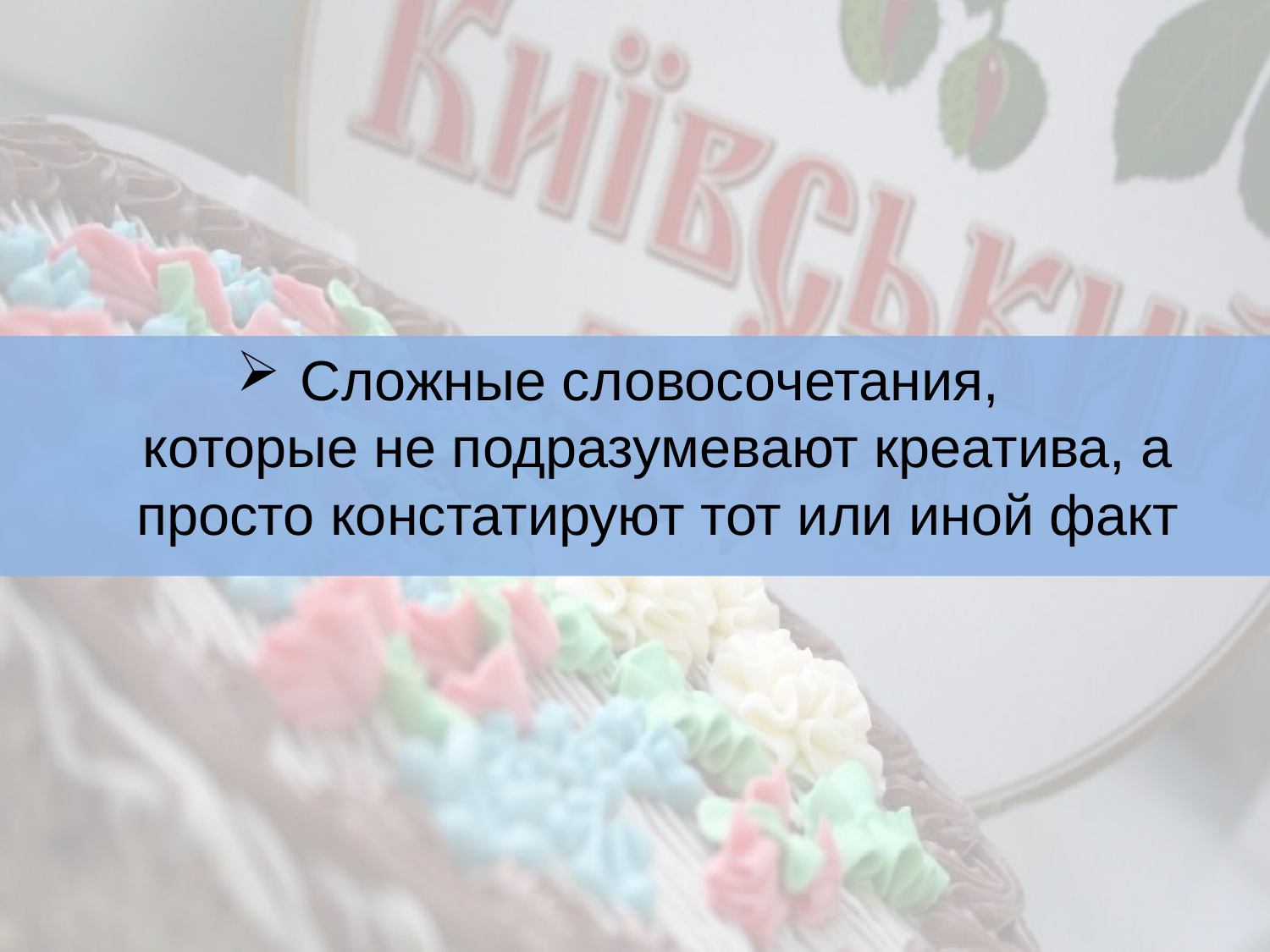

# Сложные словосочетания, которые не подразумевают креатива, а просто констатируют тот или иной факт